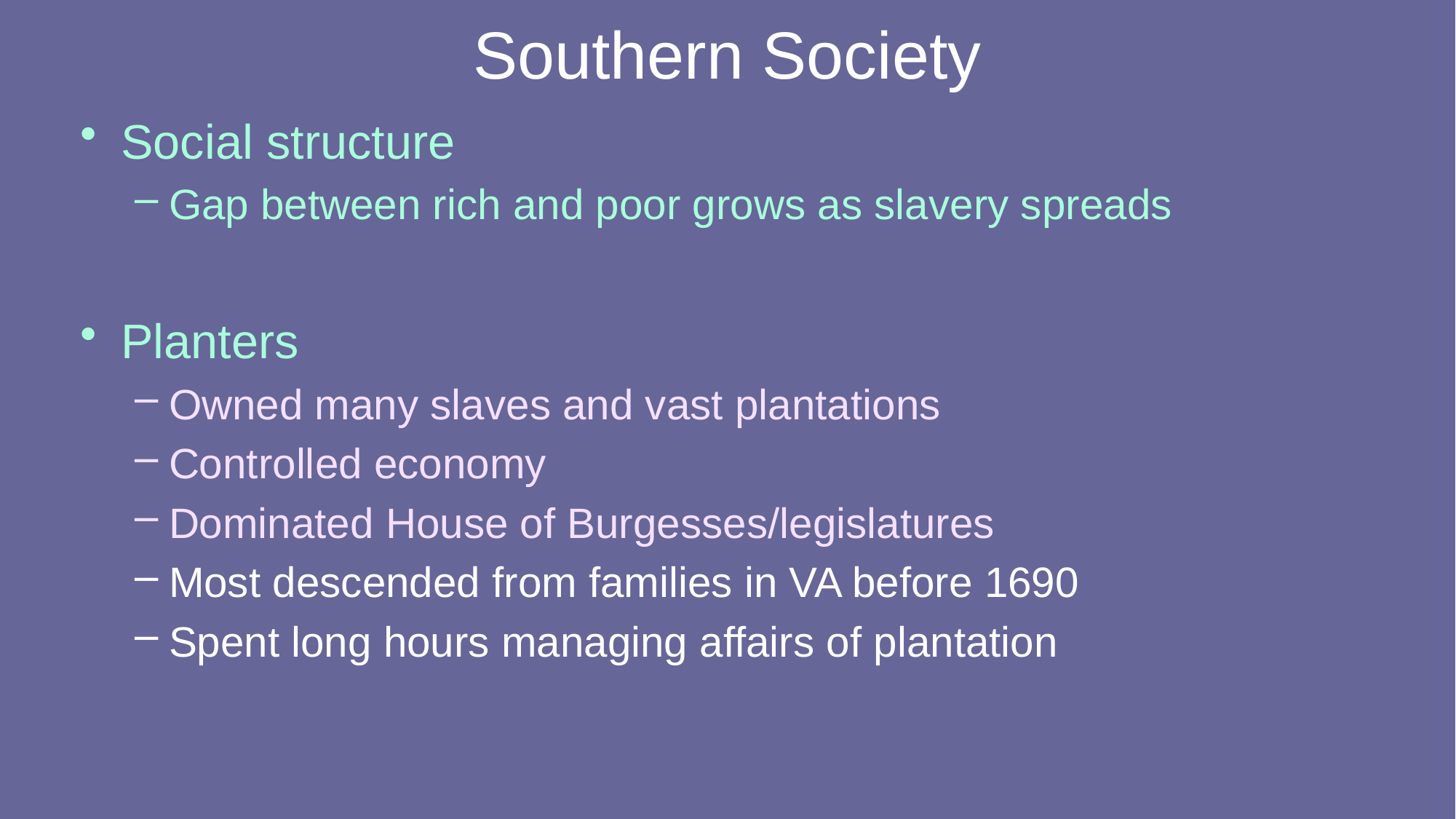

# Southern Society
Social structure
Gap between rich and poor grows as slavery spreads

Planters
Owned many slaves and vast plantations
Controlled economy
Dominated House of Burgesses/legislatures
Most descended from families in VA before 1690
Spent long hours managing affairs of plantation